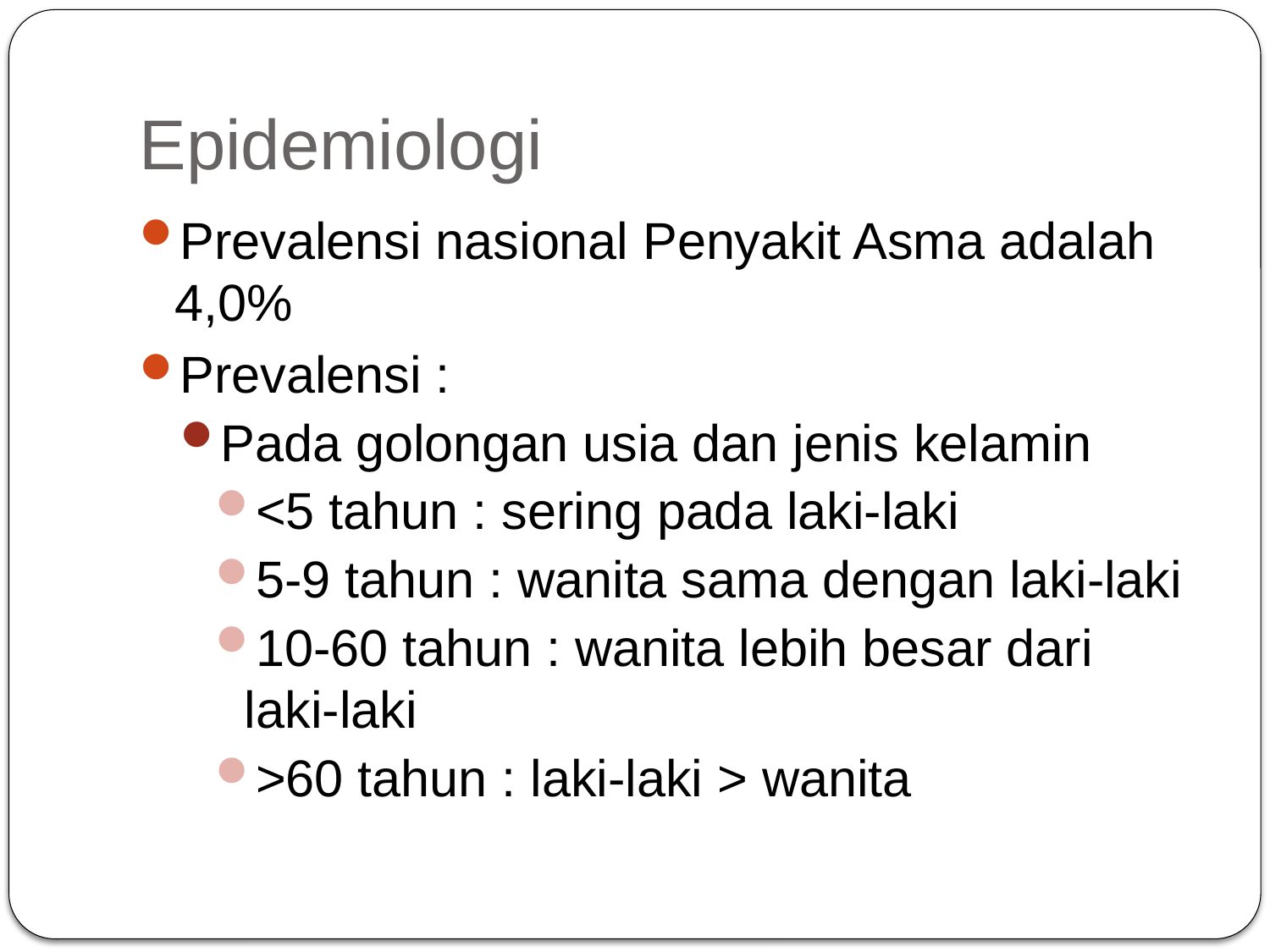

# Epidemiologi
Prevalensi nasional Penyakit Asma adalah 4,0%
Prevalensi :
Pada golongan usia dan jenis kelamin
<5 tahun : sering pada laki-laki
5-9 tahun : wanita sama dengan laki-laki
10-60 tahun : wanita lebih besar dari laki-laki
>60 tahun : laki-laki > wanita